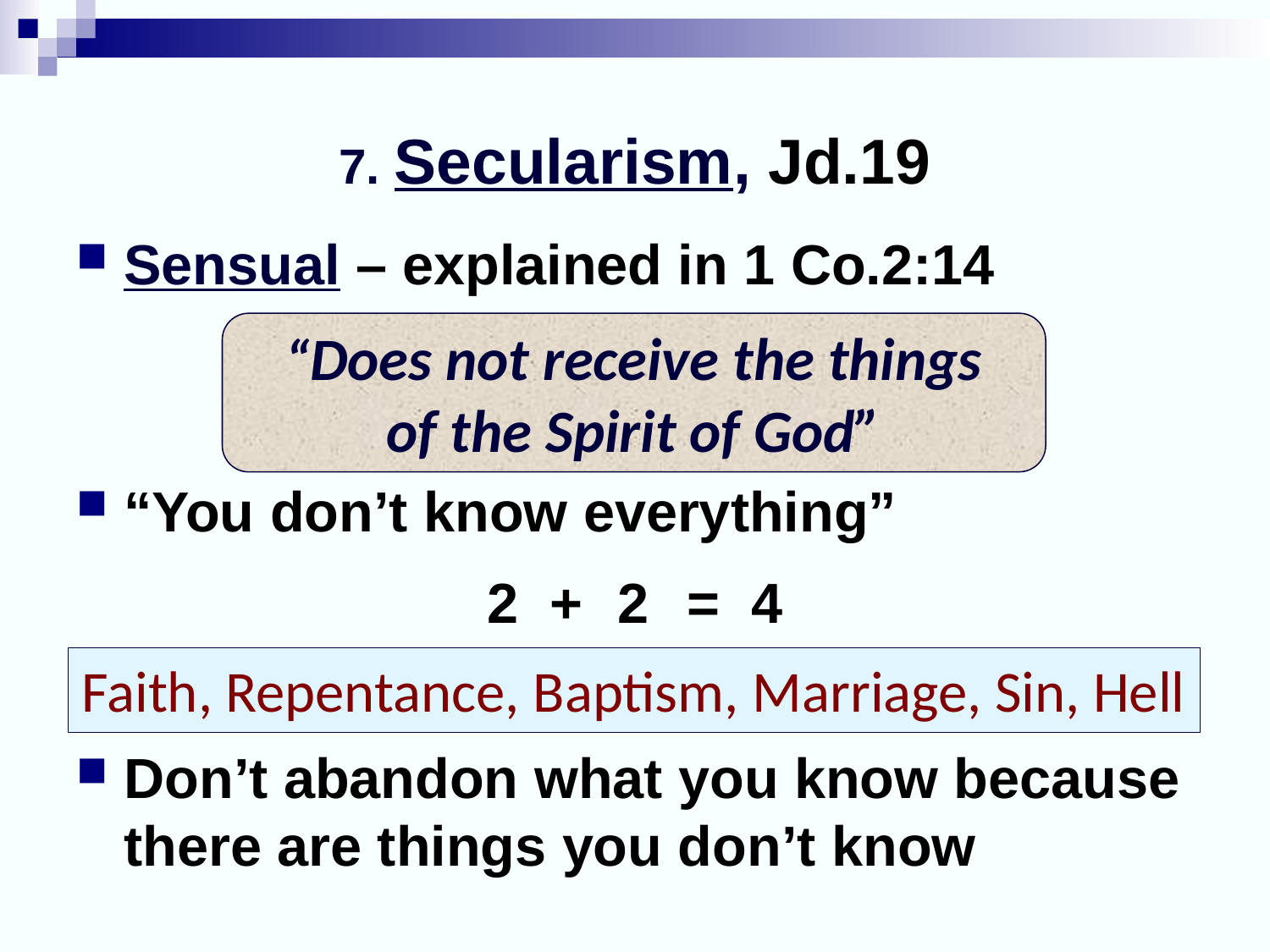

# 7. Secularism, Jd.19
Sensual – explained in 1 Co.2:14

“You don’t know everything”

Don’t abandon what you know because there are things you don’t know

“Does not receive the things
of the Spirit of God”
2
+
2
=
4
Faith, Repentance, Baptism, Marriage, Sin, Hell